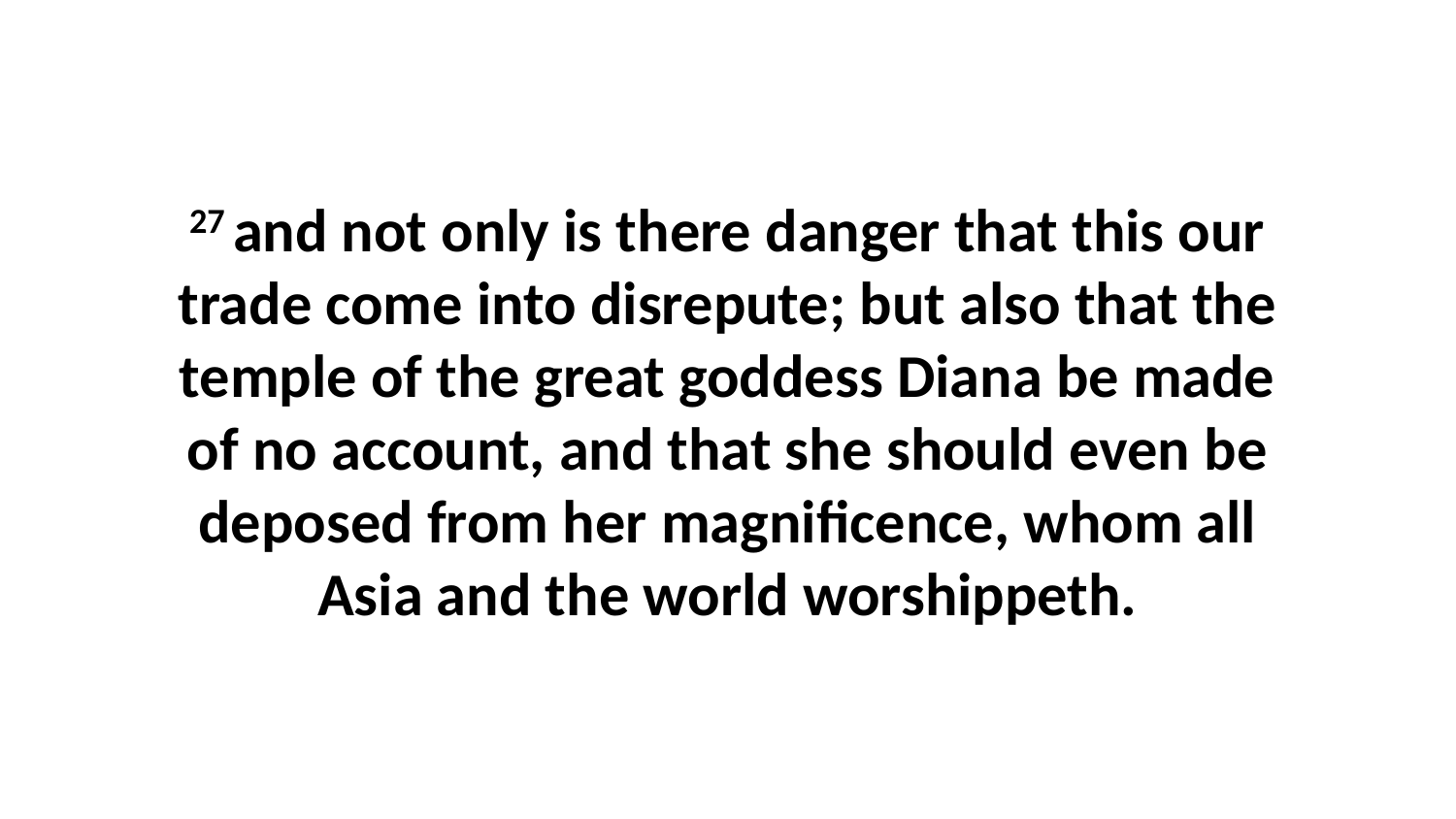

27 and not only is there danger that this our trade come into disrepute; but also that the temple of the great goddess Diana be made of no account, and that she should even be deposed from her magnificence, whom all Asia and the world worshippeth.